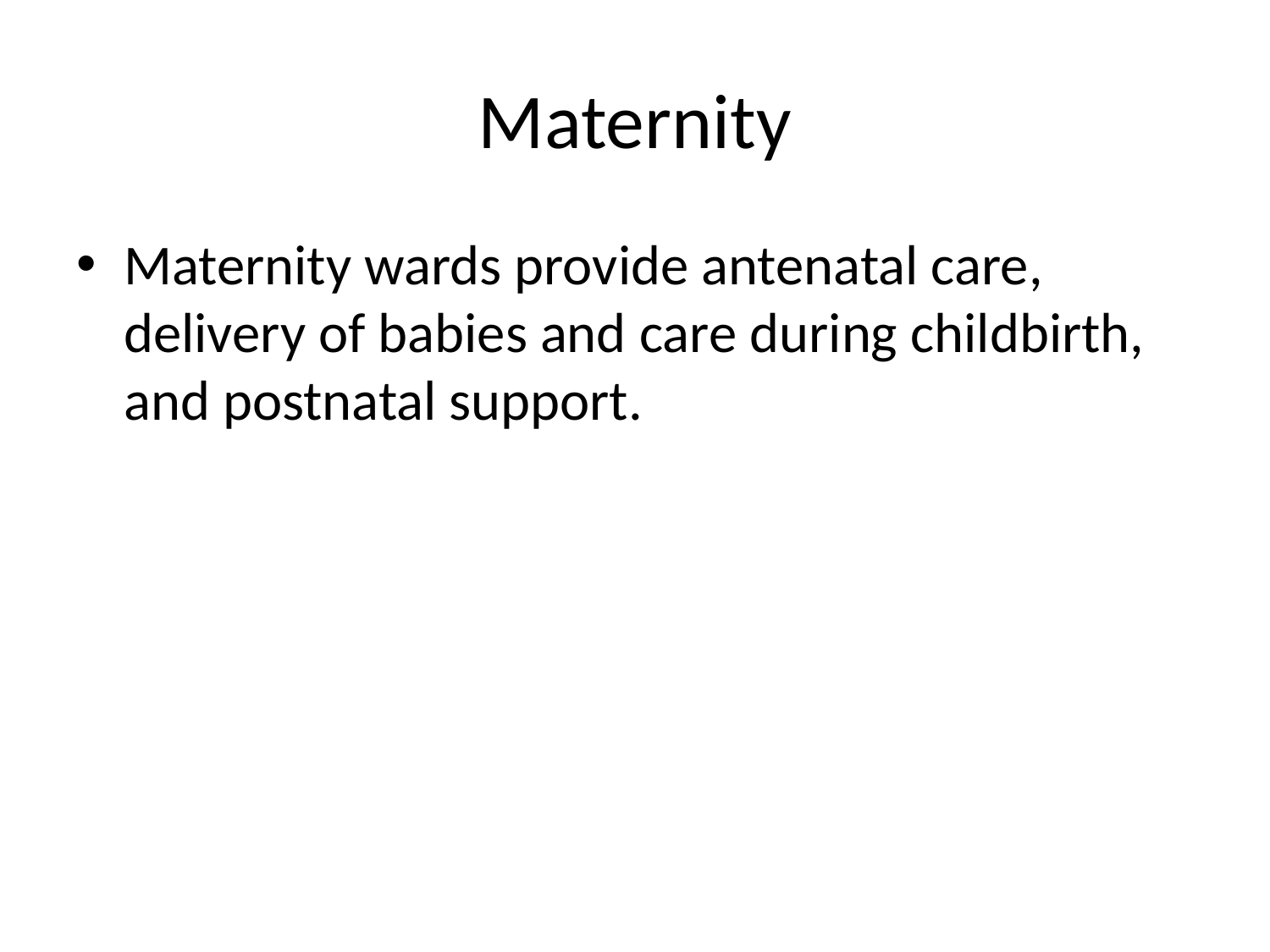

# Maternity
Maternity wards provide antenatal care, delivery of babies and care during childbirth, and postnatal support.